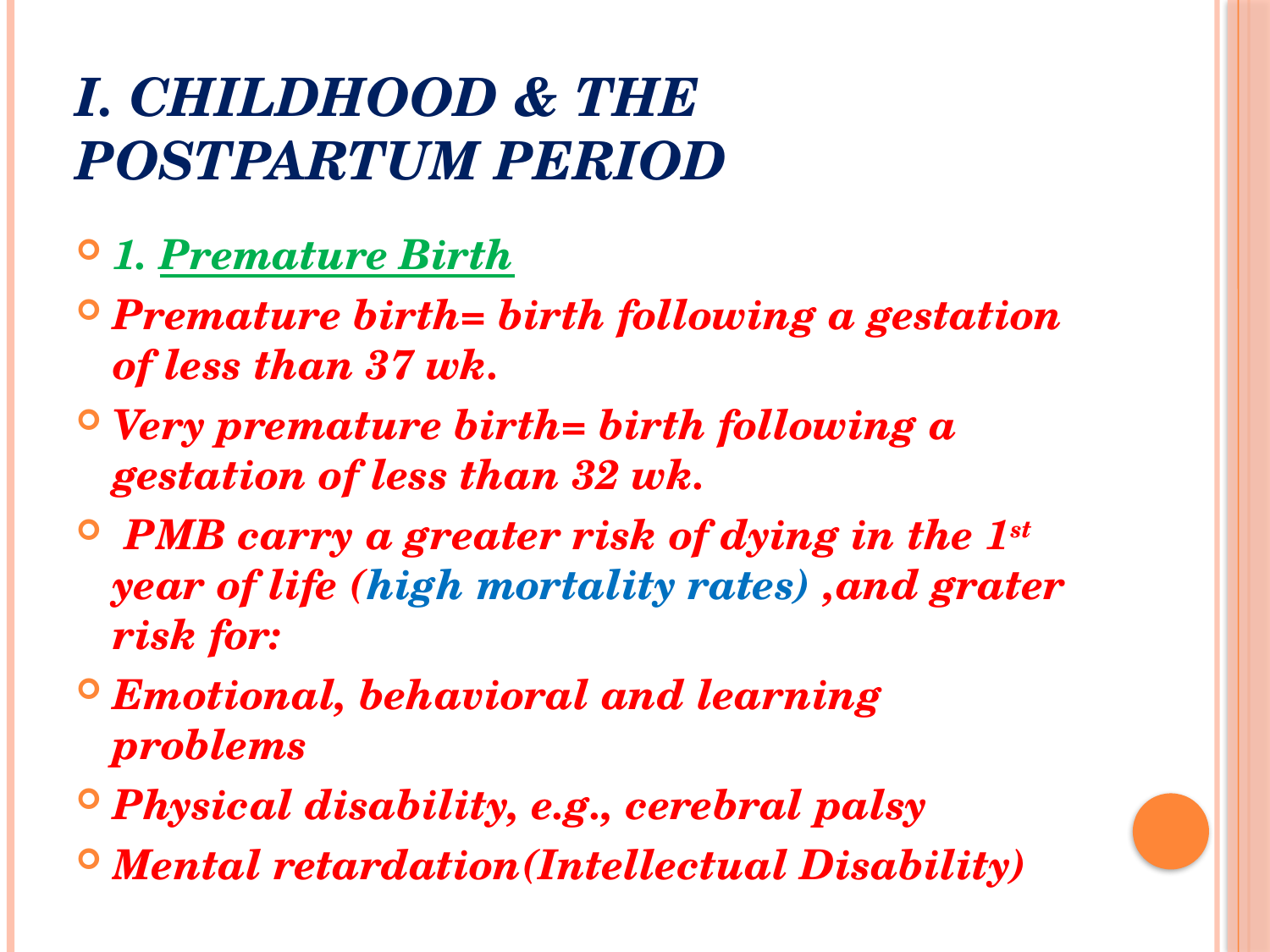

# I. Childhood & the postpartum period
1. Premature Birth
Premature birth= birth following a gestation of less than 37 wk.
Very premature birth= birth following a gestation of less than 32 wk.
 PMB carry a greater risk of dying in the 1st year of life (high mortality rates) ,and grater risk for:
Emotional, behavioral and learning problems
Physical disability, e.g., cerebral palsy
Mental retardation(Intellectual Disability)